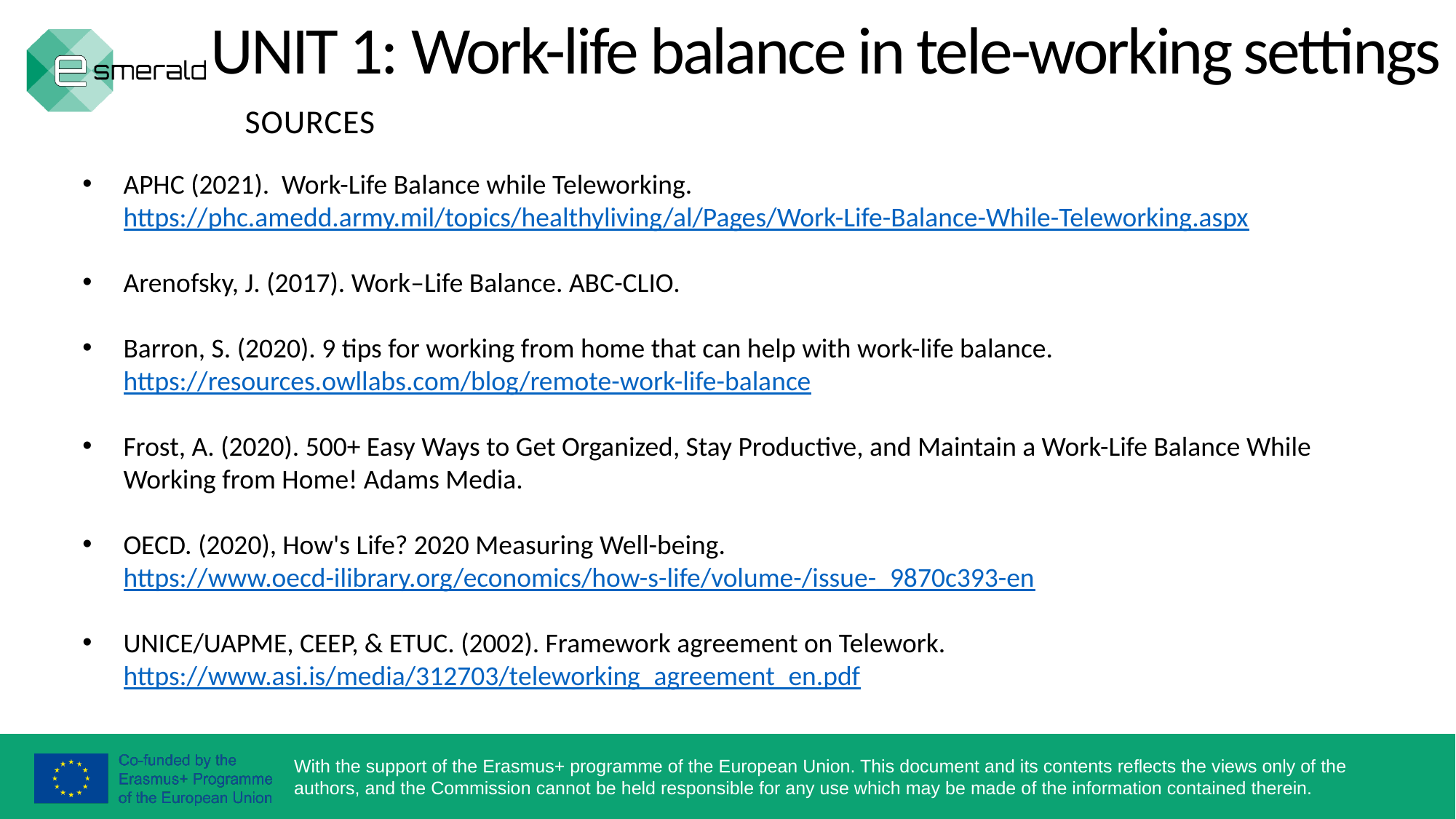

UNIT 1: Work-life balance in tele-working settings
SOURCES
APHC (2021).  Work-Life Balance while Teleworking. https://phc.amedd.army.mil/topics/healthyliving/al/Pages/Work-Life-Balance-While-Teleworking.aspx

Arenofsky, J. (2017). Work–Life Balance. ABC-CLIO.

Barron, S. (2020). 9 tips for working from home that can help with work-life balance. https://resources.owllabs.com/blog/remote-work-life-balance

Frost, A. (2020). 500+ Easy Ways to Get Organized, Stay Productive, and Maintain a Work-Life Balance While Working from Home! Adams Media.

OECD. (2020), How's Life? 2020 Measuring Well-being. https://www.oecd-ilibrary.org/economics/how-s-life/volume-/issue-_9870c393-en

UNICE/UAPME, CEEP, & ETUC. (2002). Framework agreement on Telework. https://www.asi.is/media/312703/teleworking_agreement_en.pdf